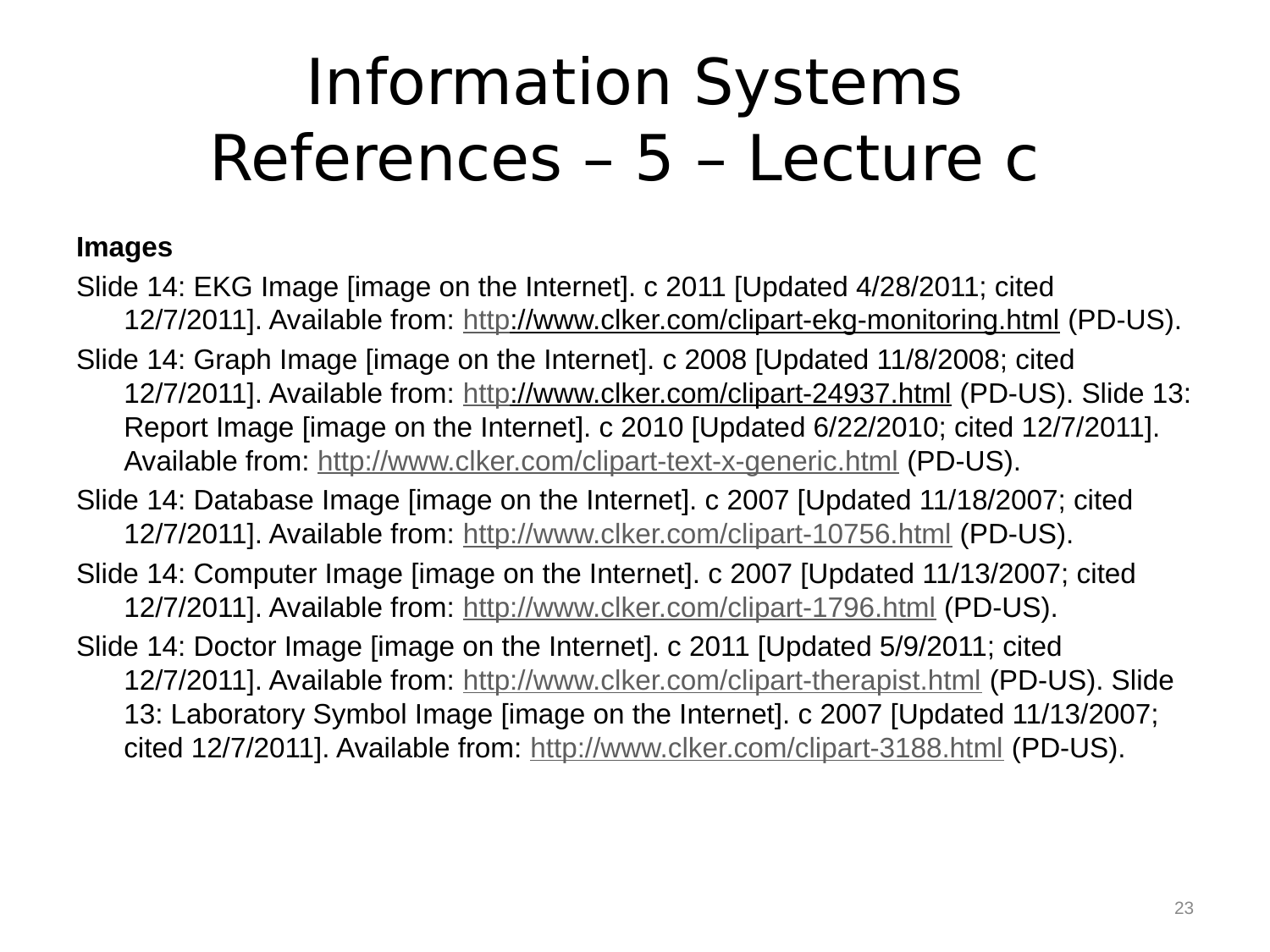

# Information Systems References – 5 – Lecture c
Images
Slide 14: EKG Image [image on the Internet]. c 2011 [Updated 4/28/2011; cited 12/7/2011]. Available from: http://www.clker.com/clipart-ekg-monitoring.html (PD-US).
Slide 14: Graph Image [image on the Internet]. c 2008 [Updated 11/8/2008; cited 12/7/2011]. Available from: http://www.clker.com/clipart-24937.html (PD-US). Slide 13: Report Image [image on the Internet]. c 2010 [Updated 6/22/2010; cited 12/7/2011]. Available from: http://www.clker.com/clipart-text-x-generic.html (PD-US).
Slide 14: Database Image [image on the Internet]. c 2007 [Updated 11/18/2007; cited 12/7/2011]. Available from: http://www.clker.com/clipart-10756.html (PD-US).
Slide 14: Computer Image [image on the Internet]. c 2007 [Updated 11/13/2007; cited 12/7/2011]. Available from: http://www.clker.com/clipart-1796.html (PD-US).
Slide 14: Doctor Image [image on the Internet]. c 2011 [Updated 5/9/2011; cited 12/7/2011]. Available from: http://www.clker.com/clipart-therapist.html (PD-US). Slide 13: Laboratory Symbol Image [image on the Internet]. c 2007 [Updated 11/13/2007; cited 12/7/2011]. Available from: http://www.clker.com/clipart-3188.html (PD-US).
23